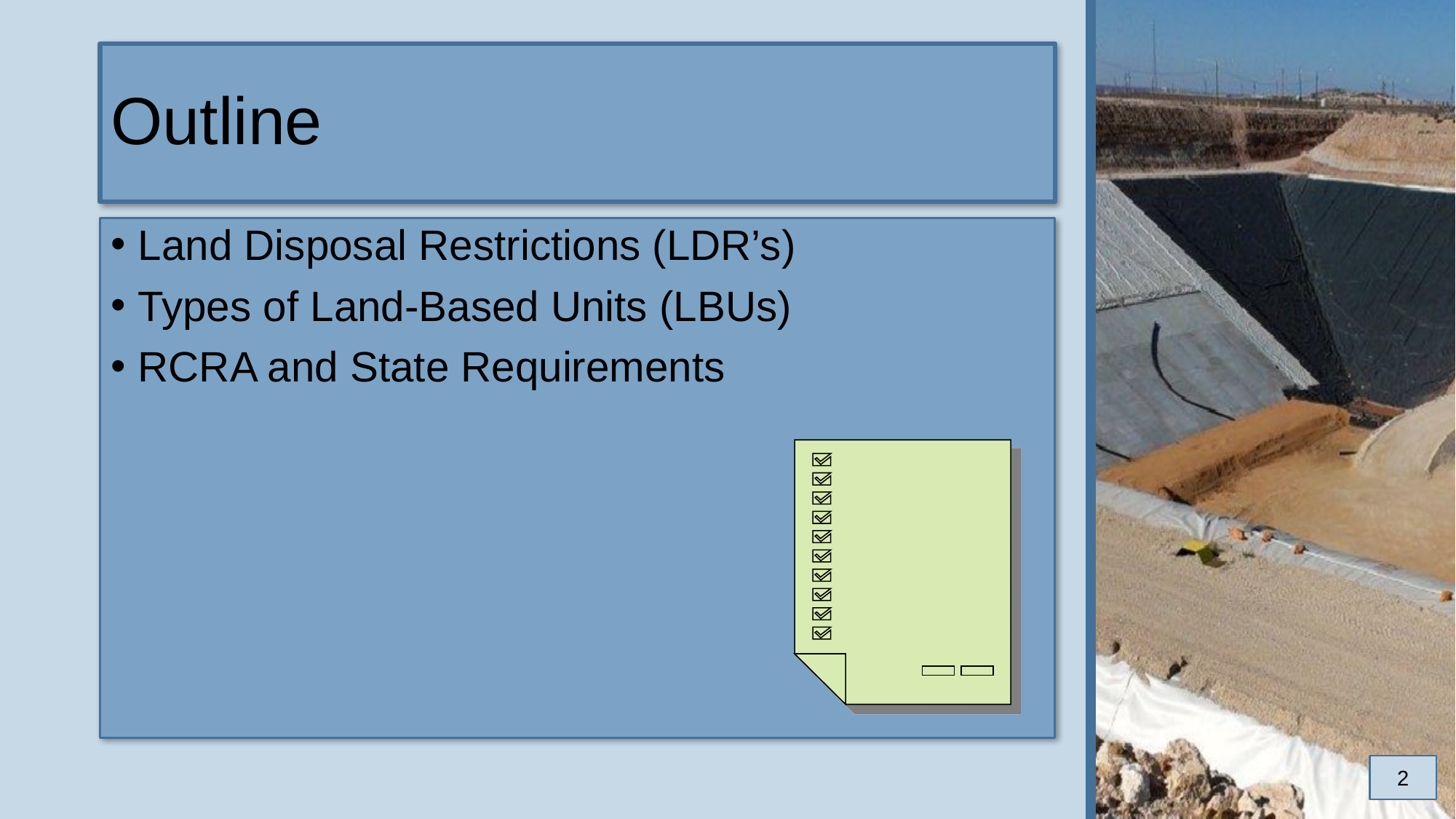

# Outline
Land Disposal Restrictions (LDR’s)
Types of Land-Based Units (LBUs)
RCRA and State Requirements

2